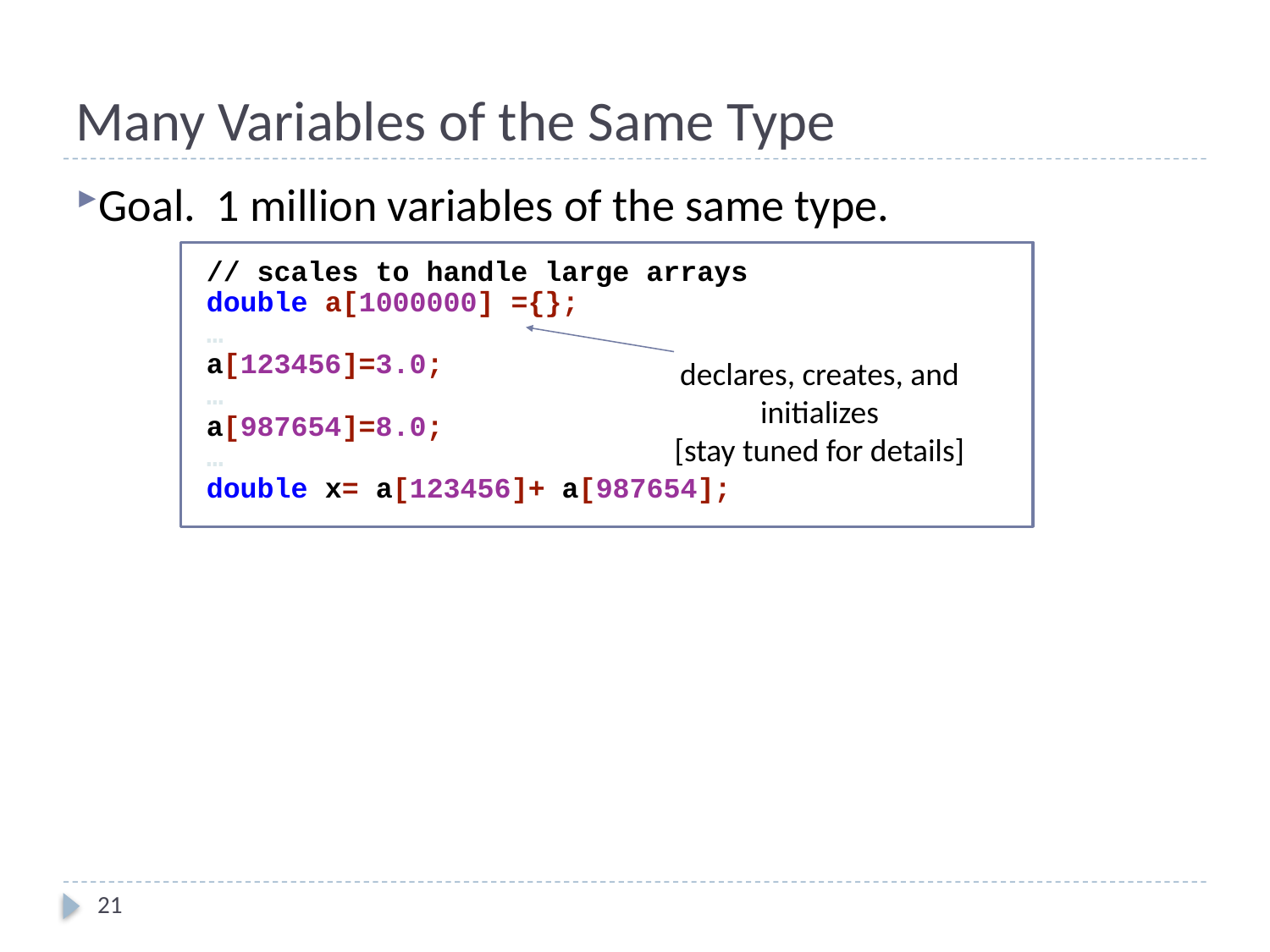

# Many Variables of the Same Type
Goal.  1 million variables of the same type.
// scales to handle large arrays
double a[1000000] ={};
…
a[123456]=3.0;
…
a[987654]=8.0;
…
double x= a[123456]+ a[987654];

declares, creates, and initializes
[stay tuned for details]
21